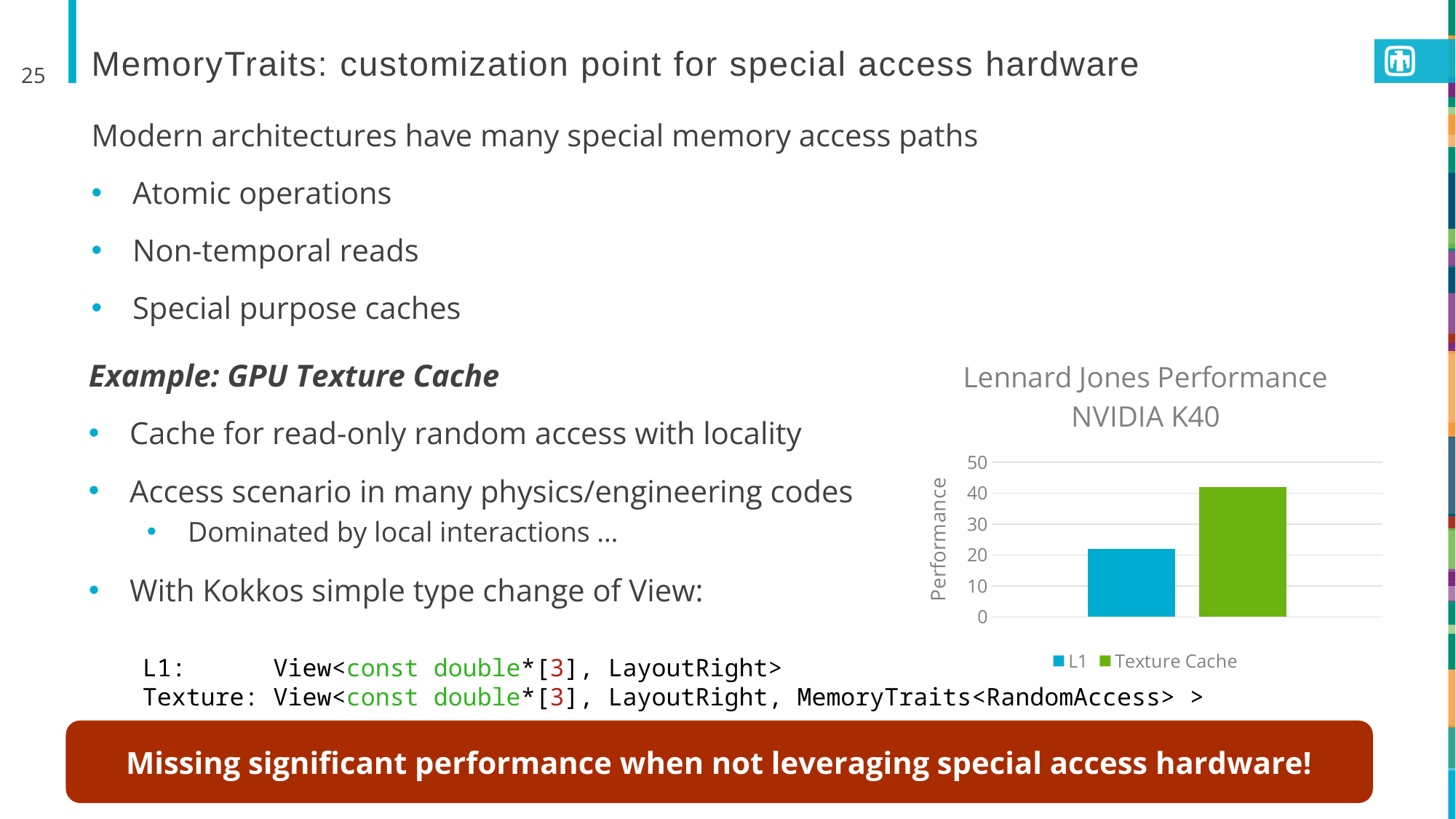

25
# MemoryTraits: customization point for special access hardware
Modern architectures have many special memory access paths
Atomic operations
Non-temporal reads
Special purpose caches

### Chart: Lennard Jones Performance
NVIDIA K40

| Category | L1 | Texture Cache |
|---|---|---|
| Category 1 | 22.0 | 42.0 |
Example: GPU Texture Cache
Cache for read-only random access with locality
Access scenario in many physics/engineering codes
Dominated by local interactions …
With Kokkos simple type change of View:
L1:      View<const double*[3], LayoutRight>
Texture: View<const double*[3], LayoutRight, MemoryTraits<RandomAccess> >

Missing significant performance when not leveraging special access hardware!